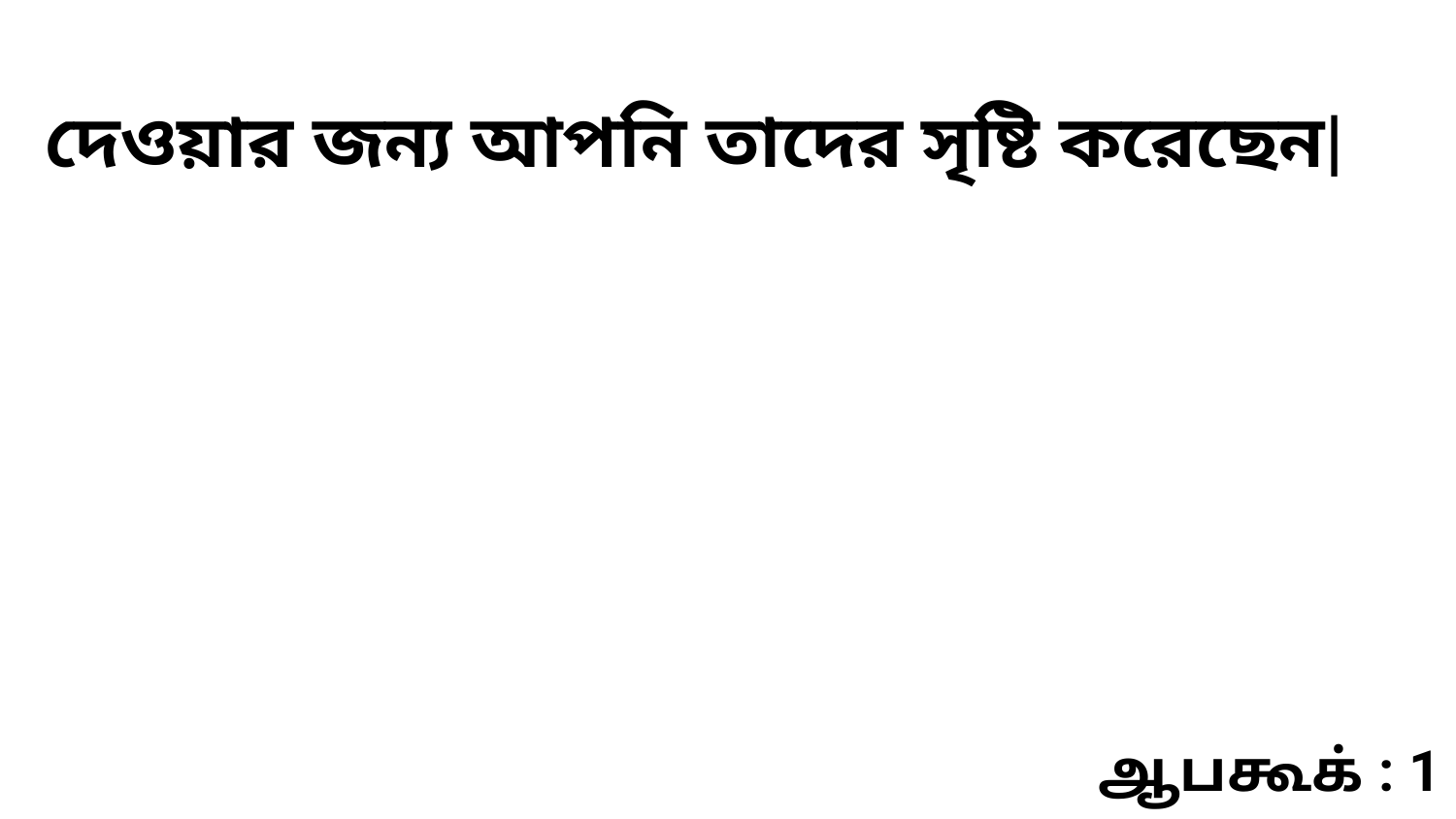

দেওয়ার জন্য আপনি তাদের সৃষ্টি করেছেন|
ஆபகூக் : 1